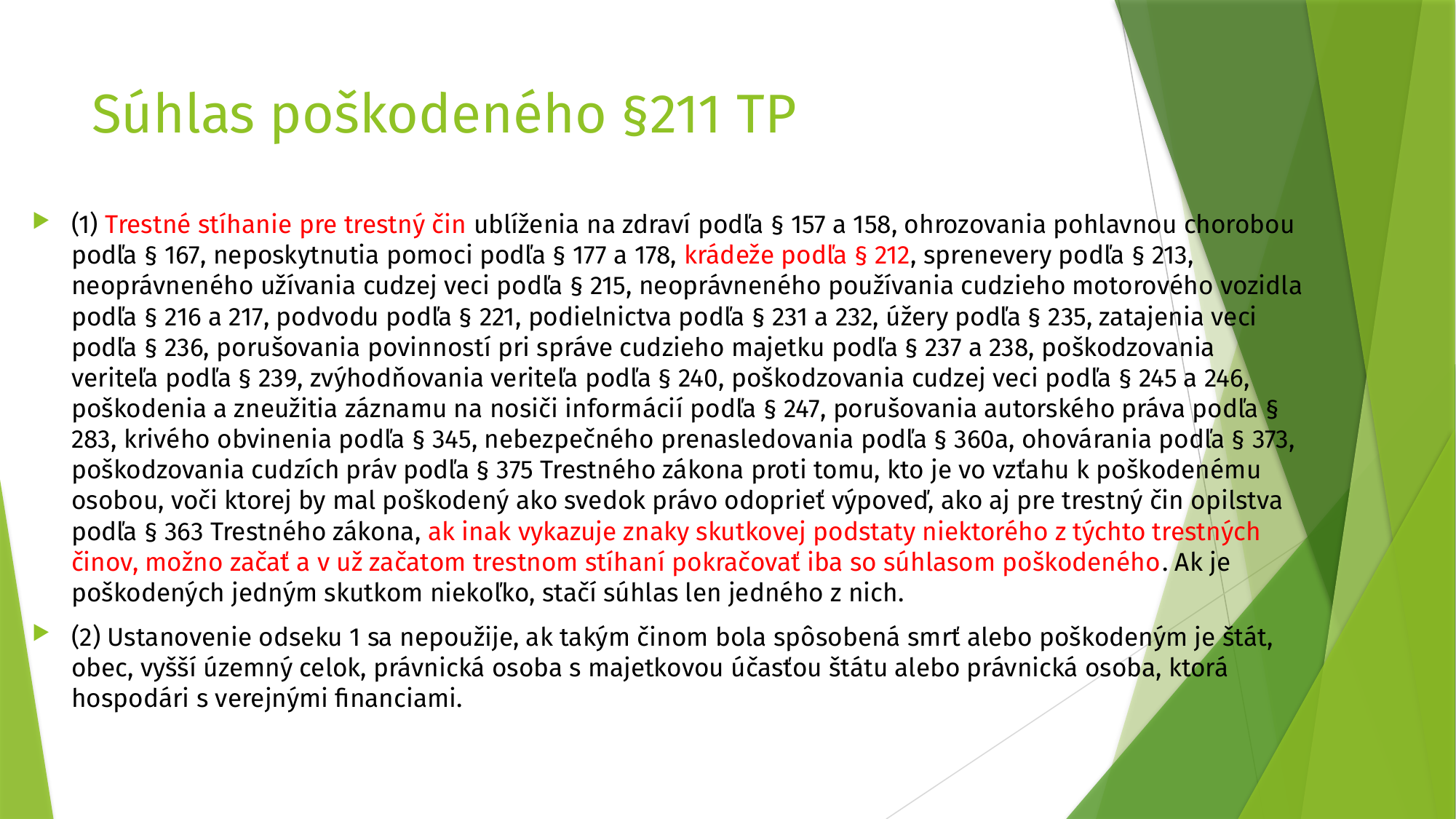

# Súhlas poškodeného §211 TP

(1) Trestné stíhanie pre trestný čin ublíženia na zdraví podľa § 157 a 158, ohrozovania pohlavnou chorobou podľa § 167, neposkytnutia pomoci podľa § 177 a 178, krádeže podľa § 212, sprenevery podľa § 213, neoprávneného užívania cudzej veci podľa § 215, neoprávneného používania cudzieho motorového vozidla podľa § 216 a 217, podvodu podľa § 221, podielnictva podľa § 231 a 232, úžery podľa § 235, zatajenia veci podľa § 236, porušovania povinností pri správe cudzieho majetku podľa § 237 a 238, poškodzovania veriteľa podľa § 239, zvýhodňovania veriteľa podľa § 240, poškodzovania cudzej veci podľa § 245 a 246, poškodenia a zneužitia záznamu na nosiči informácií podľa § 247, porušovania autorského práva podľa § 283, krivého obvinenia podľa § 345, nebezpečného prenasledovania podľa § 360a, ohovárania podľa § 373, poškodzovania cudzích práv podľa § 375 Trestného zákona proti tomu, kto je vo vzťahu k poškodenému osobou, voči ktorej by mal poškodený ako svedok právo odoprieť výpoveď, ako aj pre trestný čin opilstva podľa § 363 Trestného zákona, ak inak vykazuje znaky skutkovej podstaty niektorého z týchto trestných činov, možno začať a v už začatom trestnom stíhaní pokračovať iba so súhlasom poškodeného. Ak je poškodených jedným skutkom niekoľko, stačí súhlas len jedného z nich.
(2) Ustanovenie odseku 1 sa nepoužije, ak takým činom bola spôsobená smrť alebo poškodeným je štát, obec, vyšší územný celok, právnická osoba s majetkovou účasťou štátu alebo právnická osoba, ktorá hospodári s verejnými financiami.